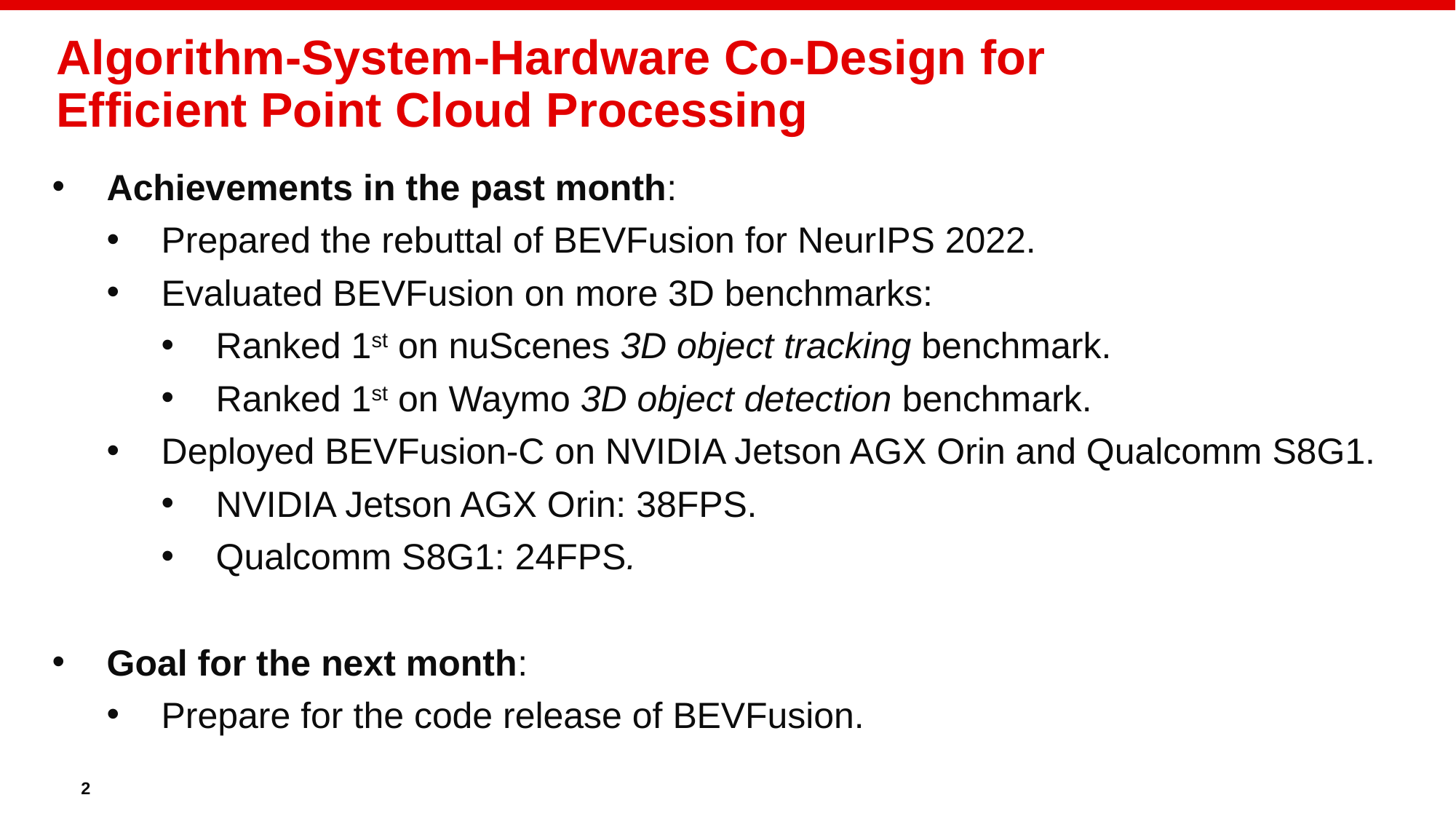

# Algorithm-System-Hardware Co-Design for Efficient Point Cloud Processing
Achievements in the past month:
Prepared the rebuttal of BEVFusion for NeurIPS 2022.
Evaluated BEVFusion on more 3D benchmarks:
Ranked 1st on nuScenes 3D object tracking benchmark.
Ranked 1st on Waymo 3D object detection benchmark.
Deployed BEVFusion-C on NVIDIA Jetson AGX Orin and Qualcomm S8G1.
NVIDIA Jetson AGX Orin: 38FPS.
Qualcomm S8G1: 24FPS.

Goal for the next month:
Prepare for the code release of BEVFusion.
2